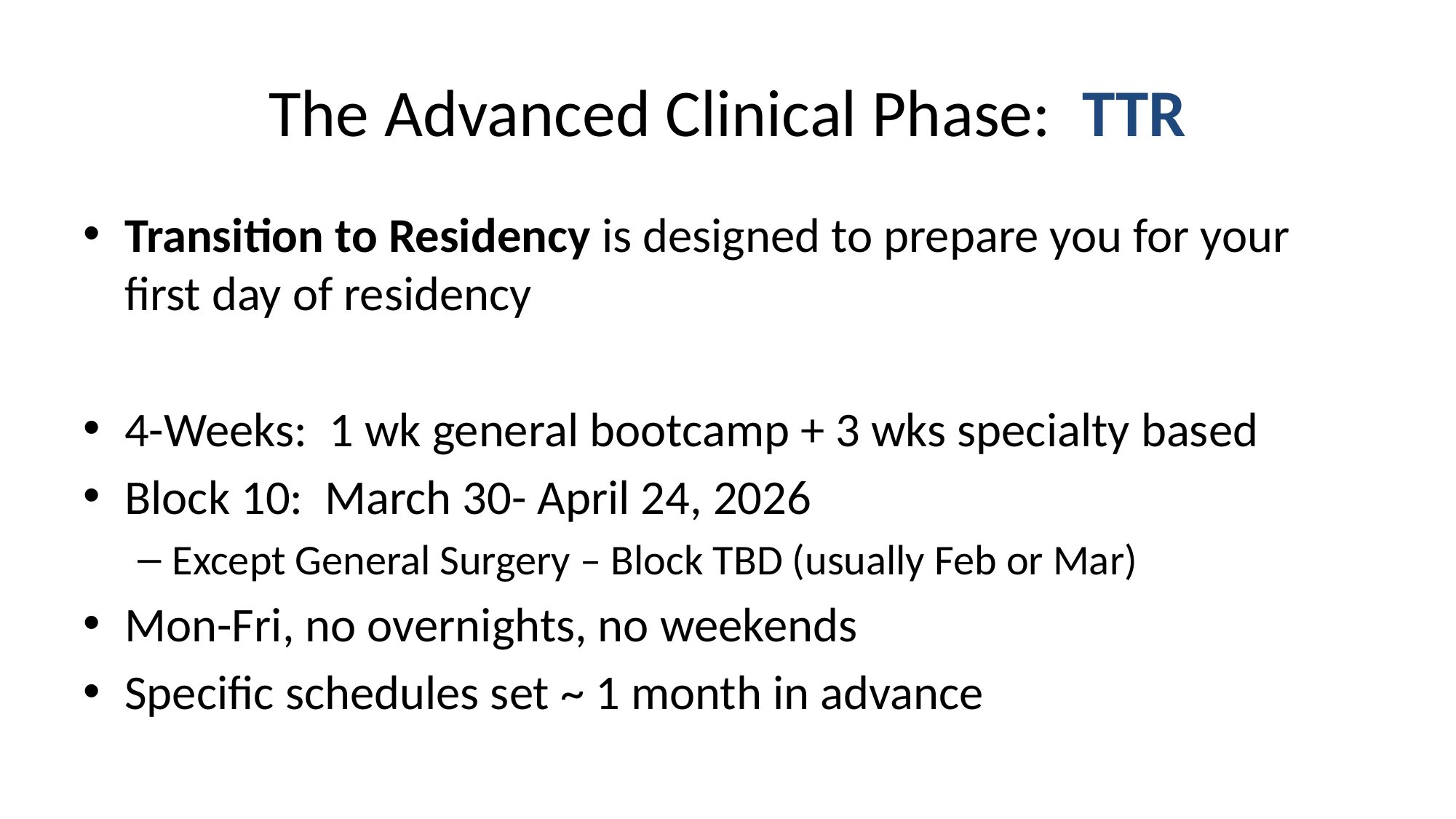

# The Advanced Clinical Phase:  TTR
Transition to Residency is designed to prepare you for your first day of residency

4-Weeks:  1 wk general bootcamp + 3 wks specialty based
Block 10:  March 30- April 24, 2026
Except General Surgery – Block TBD (usually Feb or Mar)
Mon-Fri, no overnights, no weekends
Specific schedules set ~ 1 month in advance